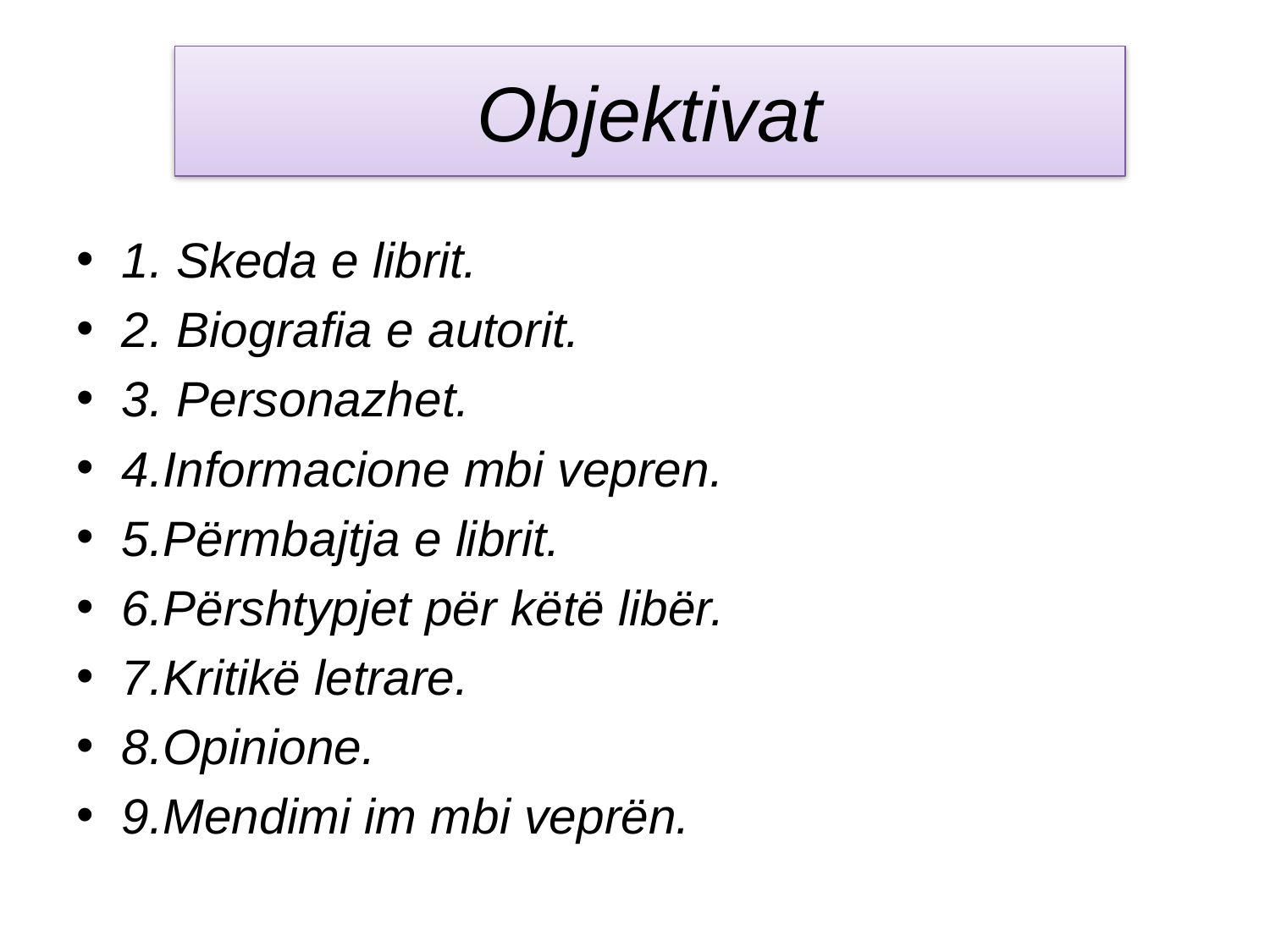

# Objektivat
1. Skeda e librit.
2. Biografia e autorit.
3. Personazhet.
4.Informacione mbi vepren.
5.Përmbajtja e librit.
6.Përshtypjet për këtë libër.
7.Kritikë letrare.
8.Opinione.
9.Mendimi im mbi veprën.